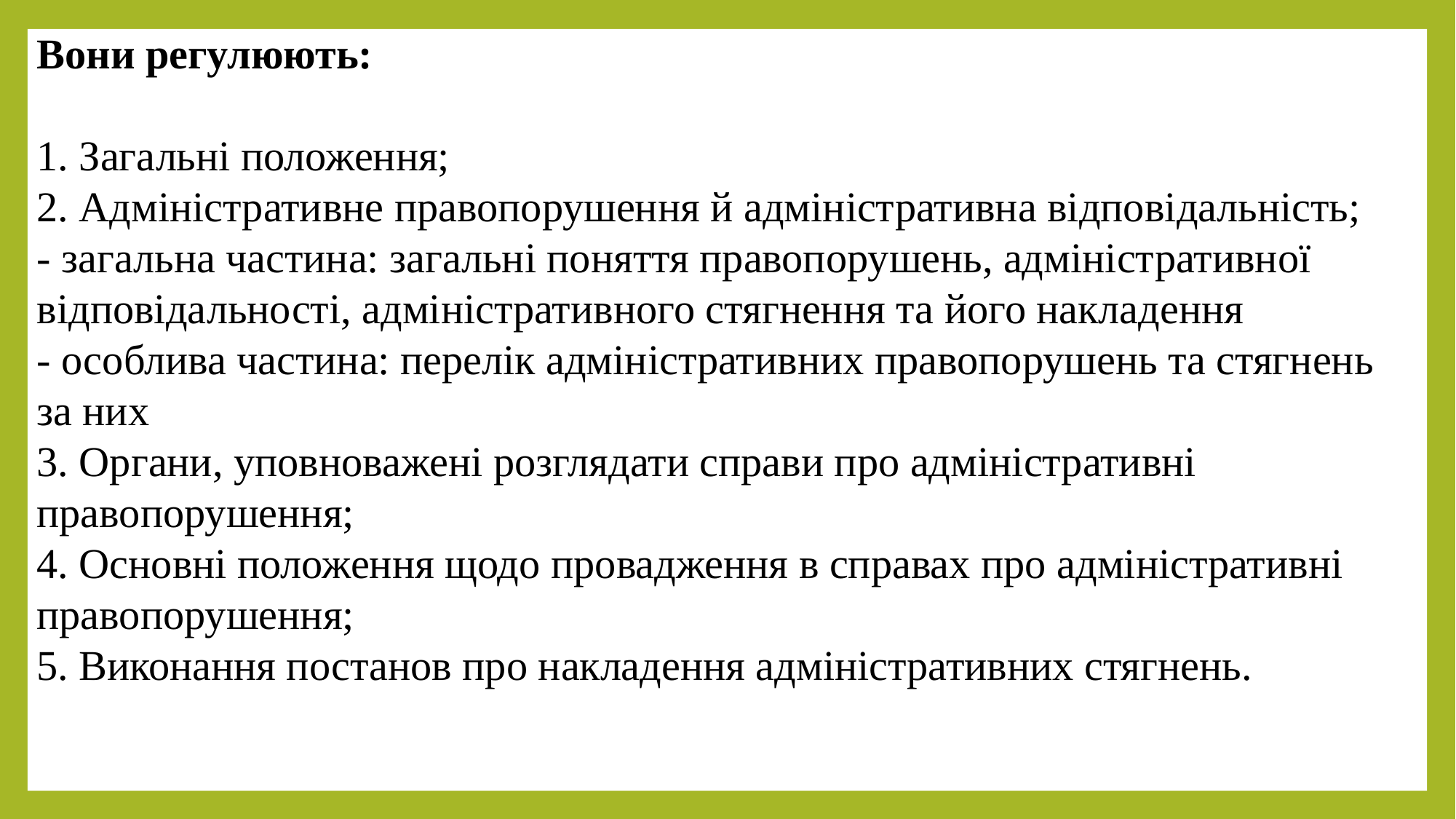

Вони регулюють:

1. Загальні положення;
2. Адміністративне правопорушення й адміністративна відповідальність;
- загальна частина: загальні поняття правопорушень, адміністративної відповідальності, адміністративного стягнення та його накладення
- особлива частина: перелік адміністративних правопорушень та стягнень за них
3. Органи, уповноважені розглядати справи про адміністративні правопорушення;
4. Основні положення щодо провадження в справах про адміністративні правопорушення;
5. Виконання постанов про накладення адміністративних стягнень.